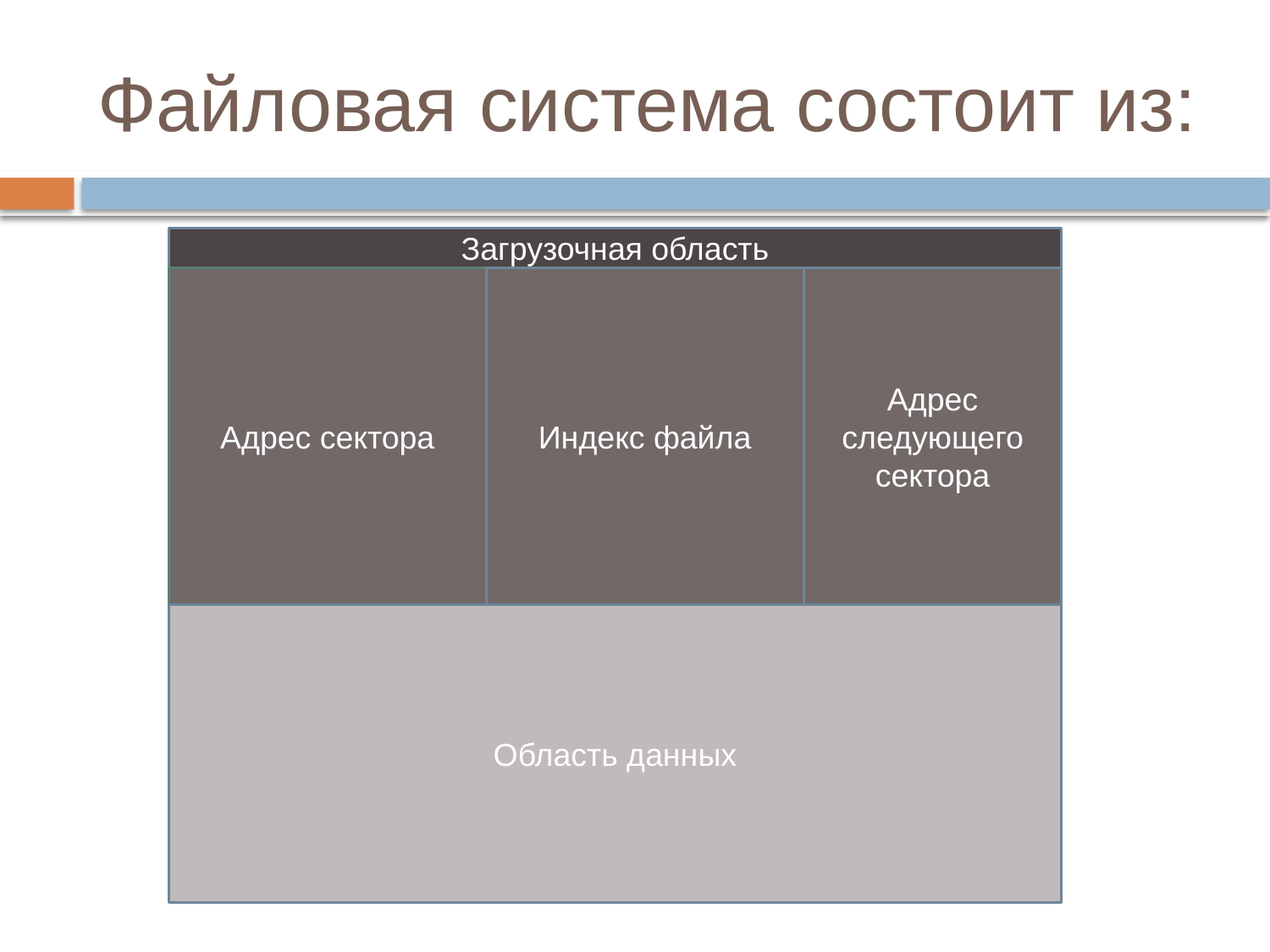

# Файловая система состоит из:
Загрузочная область
Адрес сектора
Индекс файла
Адрес следующего сектора
Область данных